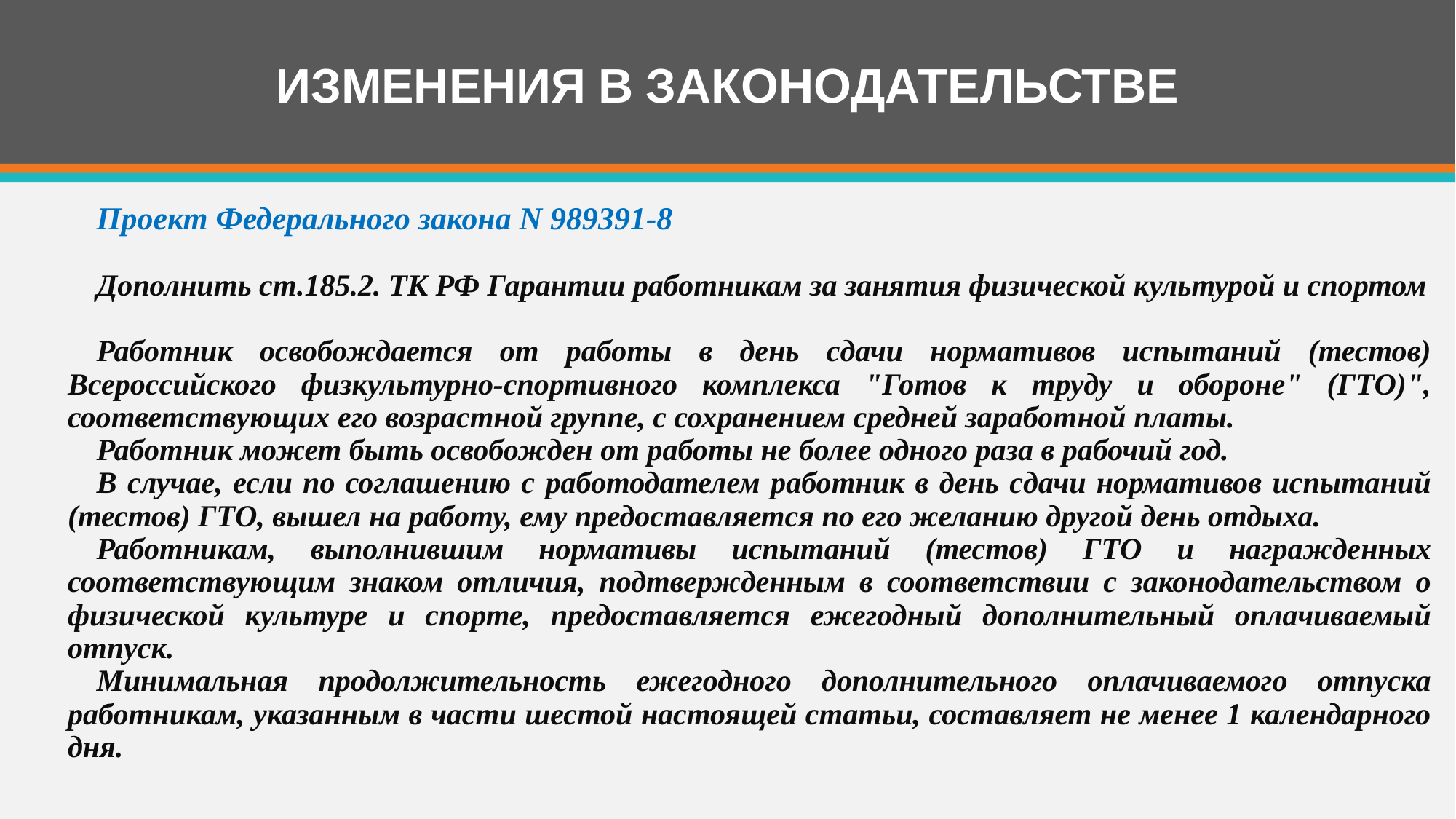

# ИЗМЕНЕНИЯ В ЗАКОНОДАТЕЛЬСТВЕ
Проект Федерального закона N 989391-8

Дополнить ст.185.2. ТК РФ Гарантии работникам за занятия физической культурой и спортом

Работник освобождается от работы в день сдачи нормативов испытаний (тестов) Всероссийского физкультурно-спортивного комплекса "Готов к труду и обороне" (ГТО)", соответствующих его возрастной группе, с сохранением средней заработной платы.
Работник может быть освобожден от работы не более одного раза в рабочий год.
В случае, если по соглашению с работодателем работник в день сдачи нормативов испытаний (тестов) ГТО, вышел на работу, ему предоставляется по его желанию другой день отдыха.
Работникам, выполнившим нормативы испытаний (тестов) ГТО и награжденных соответствующим знаком отличия, подтвержденным в соответствии с законодательством о физической культуре и спорте, предоставляется ежегодный дополнительный оплачиваемый отпуск.
Минимальная продолжительность ежегодного дополнительного оплачиваемого отпуска работникам, указанным в части шестой настоящей статьи, составляет не менее 1 календарного дня.